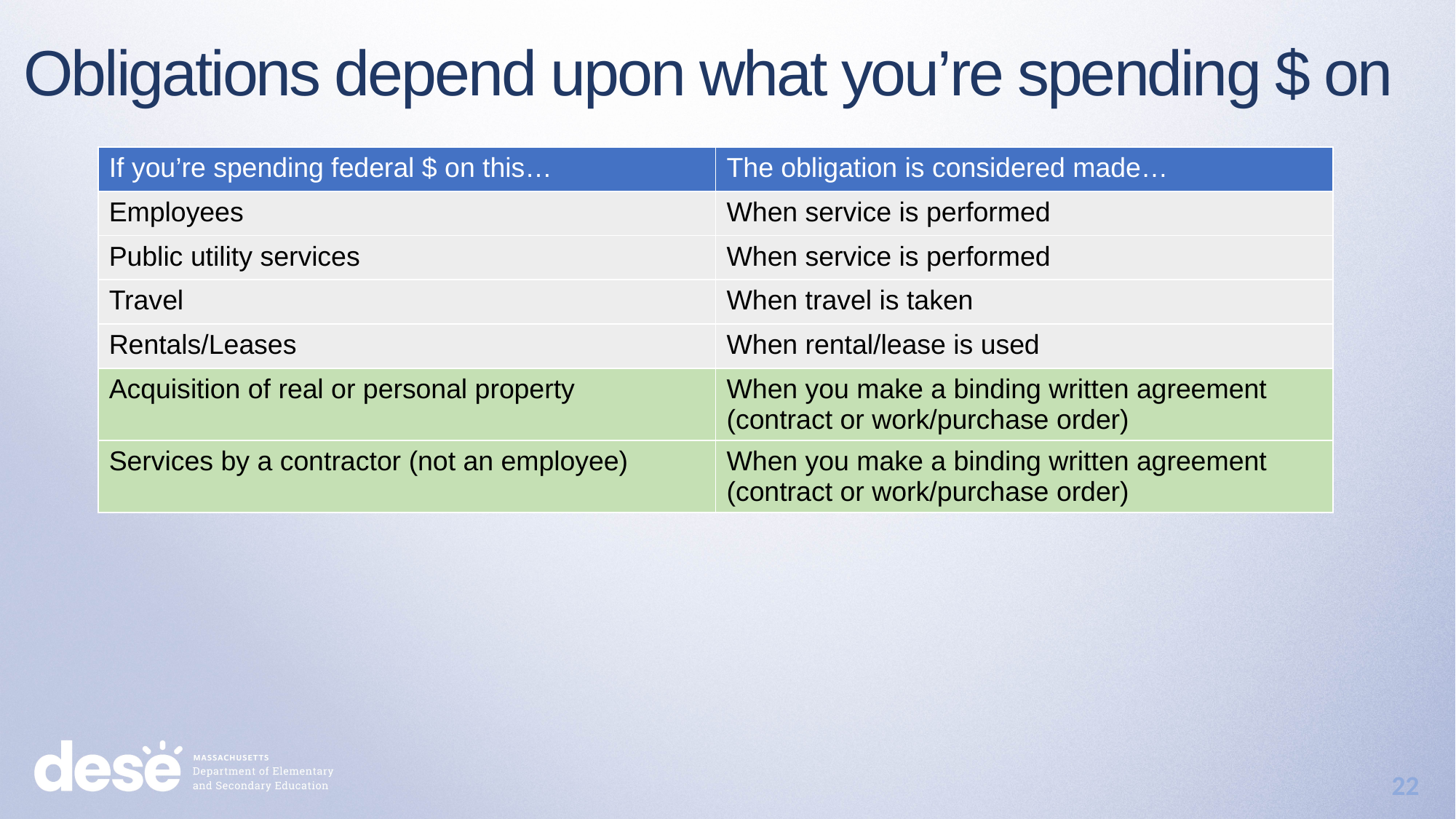

Obligations depend upon what you’re spending $ on
| If you’re spending federal $ on this… | The obligation is considered made… |
| --- | --- |
| Employees | When service is performed |
| Public utility services | When service is performed |
| Travel | When travel is taken |
| Rentals/Leases | When rental/lease is used |
| Acquisition of real or personal property | When you make a binding written agreement (contract or work/purchase order) |
| Services by a contractor (not an employee) | When you make a binding written agreement (contract or work/purchase order) |
22